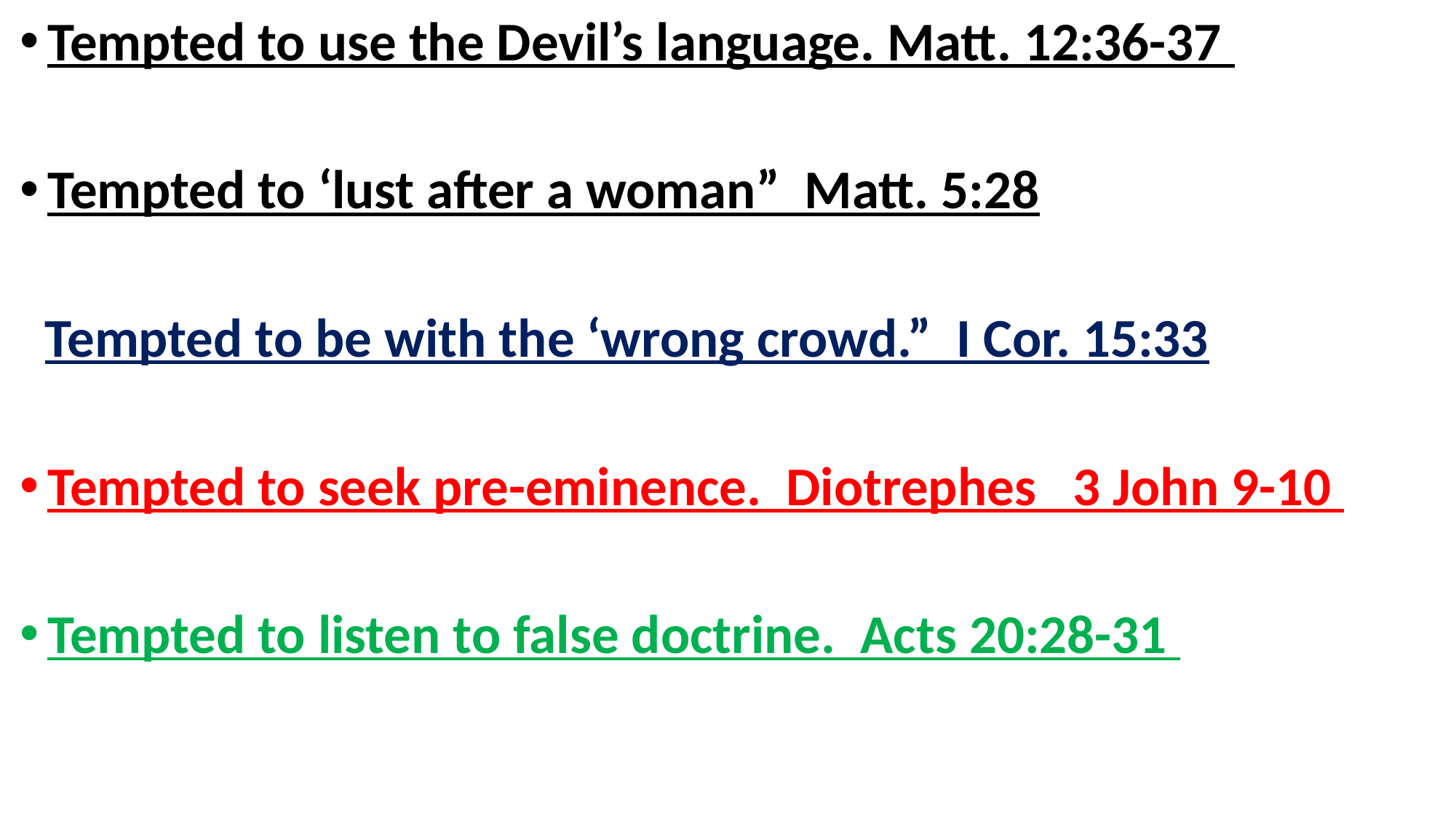

Tempted to use the Devil’s language. Matt. 12:36-37

Tempted to ‘lust after a woman”  Matt. 5:28

  Tempted to be with the ‘wrong crowd.”  I Cor. 15:33

Tempted to seek pre-eminence.  Diotrephes   3 John 9-10

Tempted to listen to false doctrine.  Acts 20:28-31